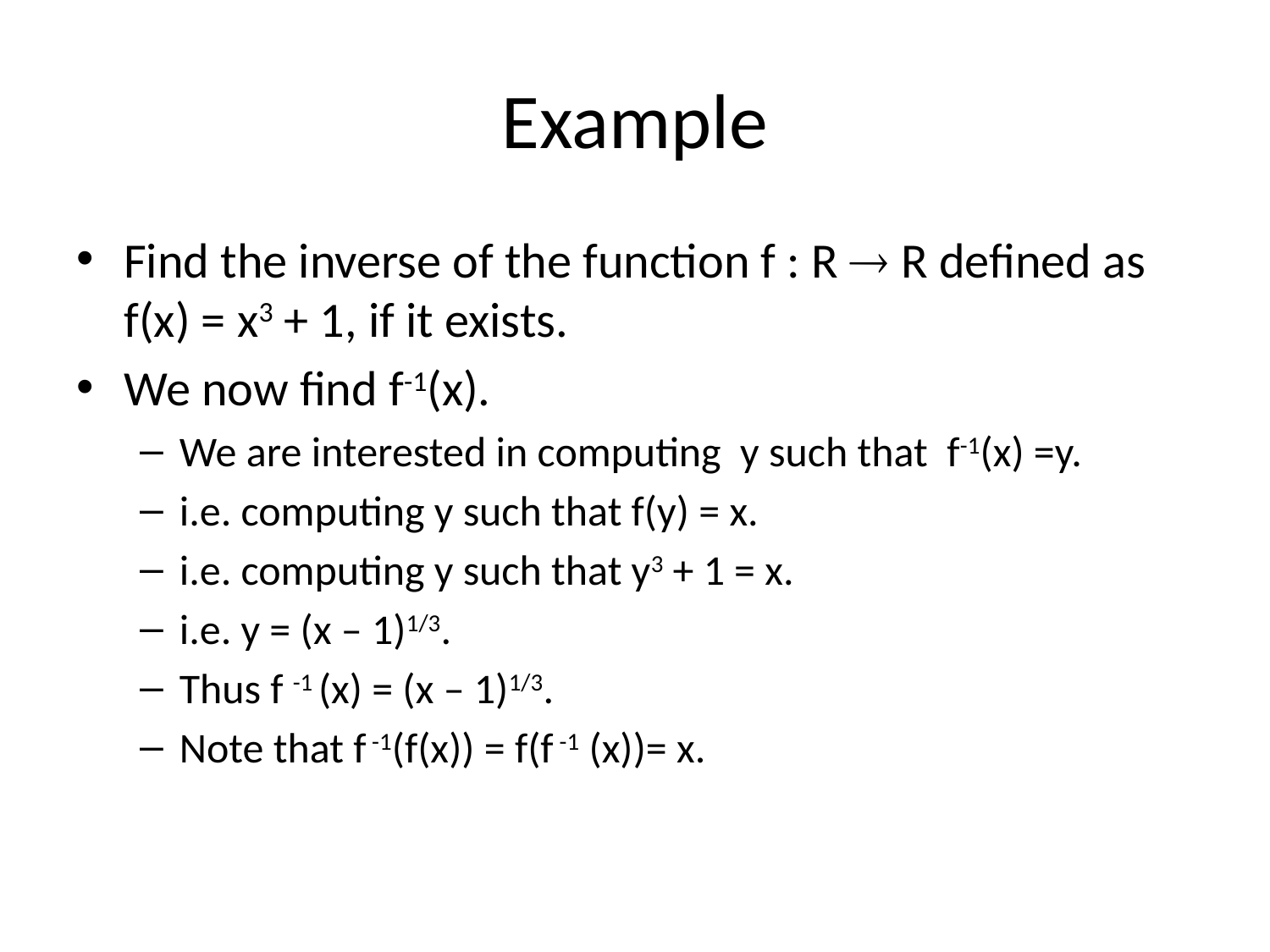

# Example
Find the inverse of the function f : R → R defined as f(x) = x3 + 1, if it exists.
We now find f-1(x).
We are interested in computing  y such that  f-1(x) =y.
i.e. computing y such that f(y) = x.
i.e. computing y such that y3 + 1 = x.
i.e. y = (x – 1)1/3.
Thus f -1 (x) = (x – 1)1/3.
Note that f -1(f(x)) = f(f -1 (x))= x.